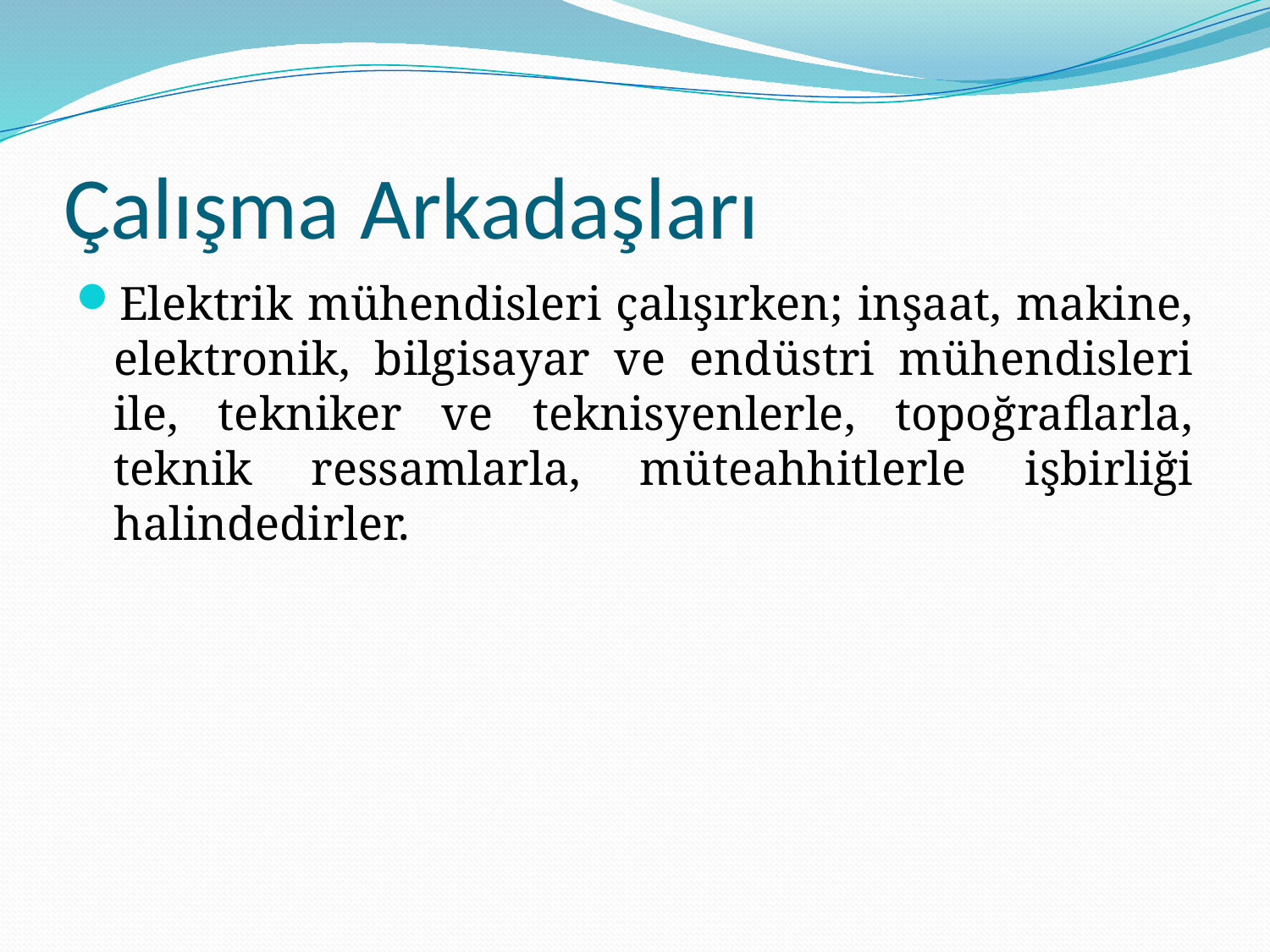

# Çalışma Arkadaşları
Elektrik mühendisleri çalışırken; inşaat, makine, elektronik, bilgisayar ve endüstri mühendisleri ile, tekniker ve teknisyenlerle, topoğraflarla, teknik ressamlarla, müteahhitlerle işbirliği halindedirler.